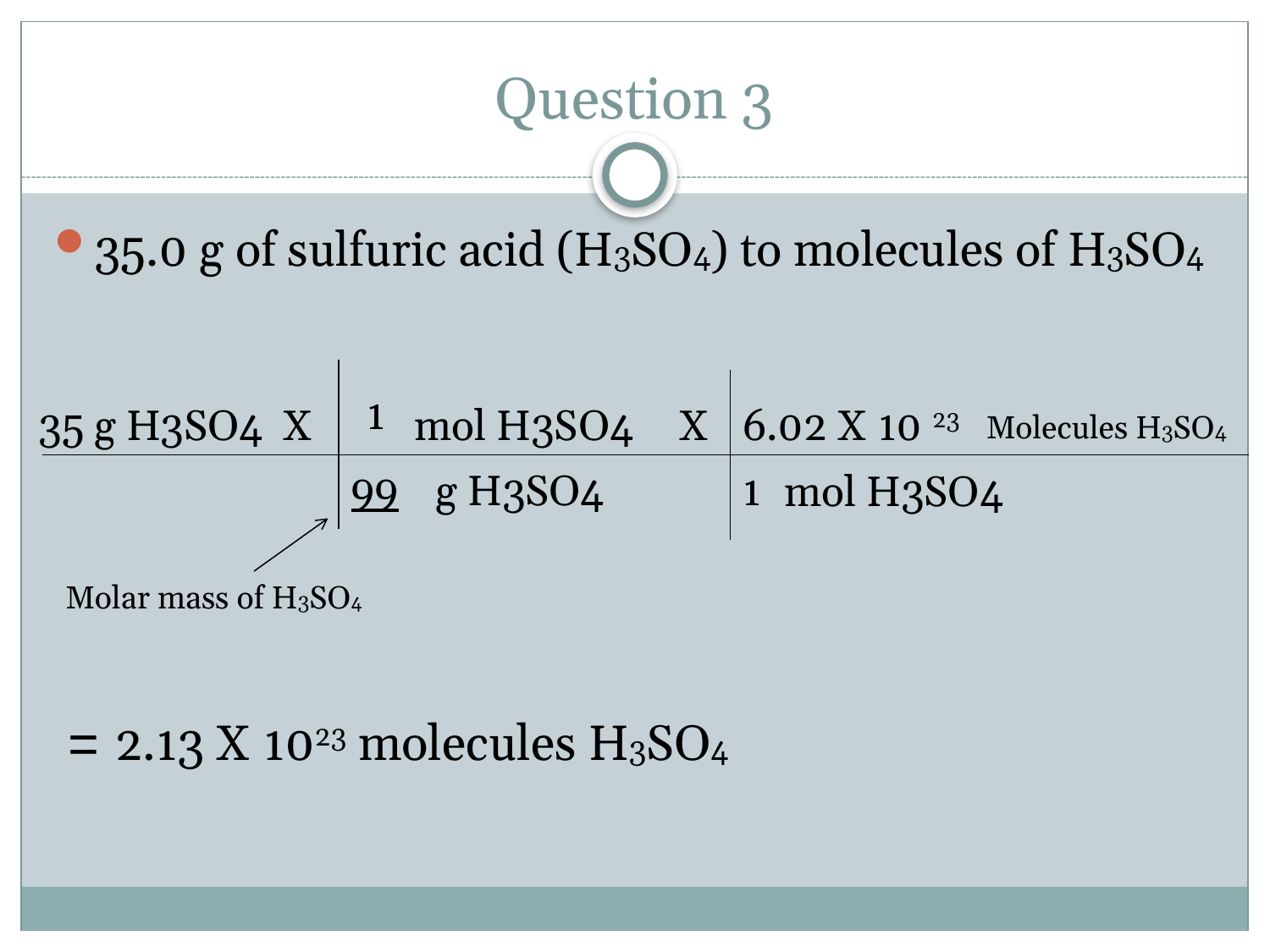

# Question 3
35.0 g of sulfuric acid (H3SO4) to molecules of H3SO4

1
35 g H3SO4  X
mol H3SO4

X
6.02 X 10 23
Molecules H3SO4
99
g H3SO4
1
mol H3SO4

Molar mass of H3SO4
= 2.13 X 1023 molecules H3SO4